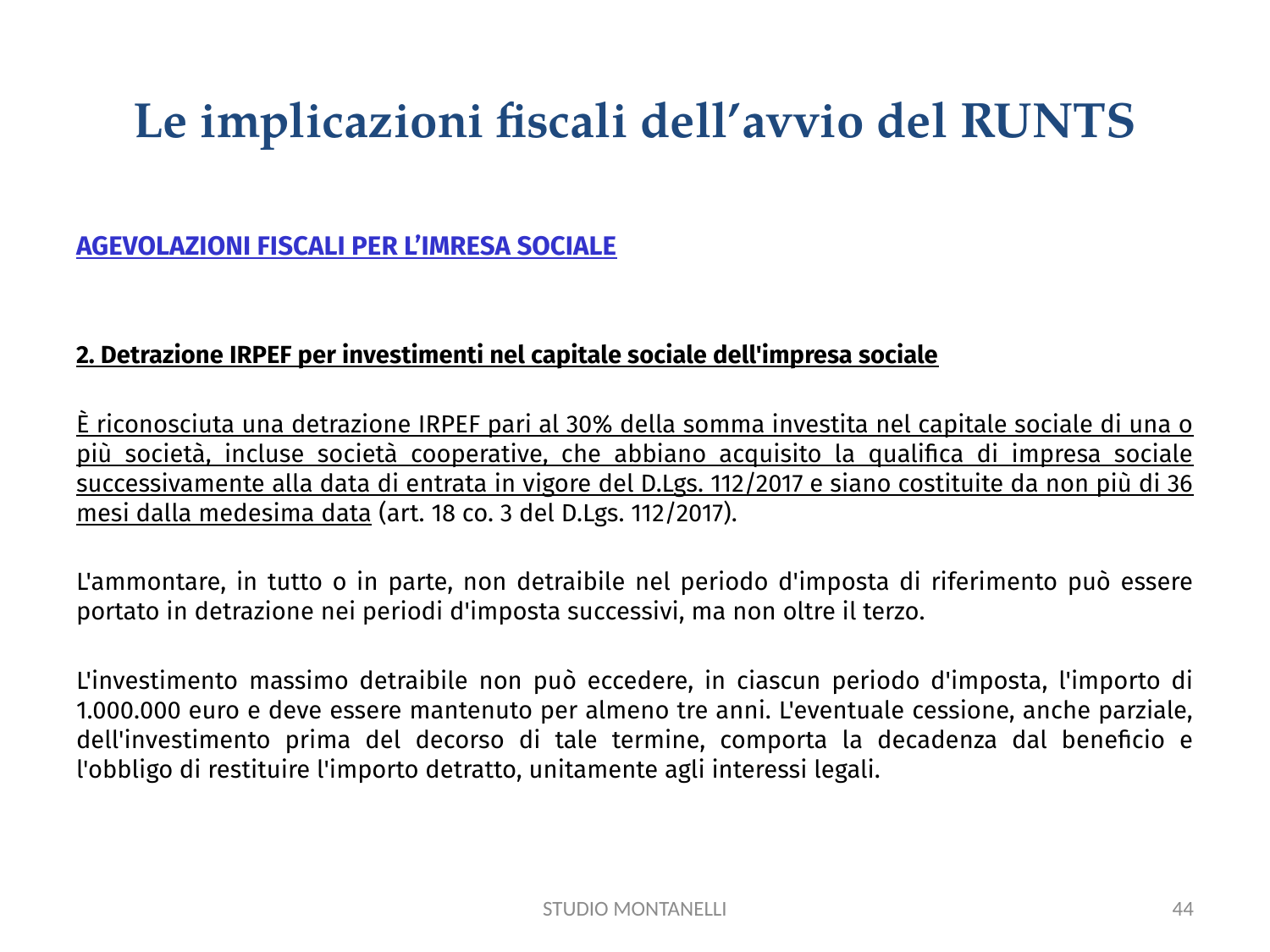

# Le implicazioni fiscali dell’avvio del RUNTS
AGEVOLAZIONI FISCALI PER L’IMRESA SOCIALE

2. Detrazione IRPEF per investimenti nel capitale sociale dell'impresa sociale

È riconosciuta una detrazione IRPEF pari al 30% della somma investita nel capitale sociale di una o più società, incluse società cooperative, che abbiano acquisito la qualifica di impresa sociale successivamente alla data di entrata in vigore del D.Lgs. 112/2017 e siano costituite da non più di 36 mesi dalla medesima data (art. 18 co. 3 del D.Lgs. 112/2017).

L'ammontare, in tutto o in parte, non detraibile nel periodo d'imposta di riferimento può essere portato in detrazione nei periodi d'imposta successivi, ma non oltre il terzo.

L'investimento massimo detraibile non può eccedere, in ciascun periodo d'imposta, l'importo di 1.000.000 euro e deve essere mantenuto per almeno tre anni. L'eventuale cessione, anche parziale, dell'investimento prima del decorso di tale termine, comporta la decadenza dal beneficio e l'obbligo di restituire l'importo detratto, unitamente agli interessi legali.

STUDIO MONTANELLI
44